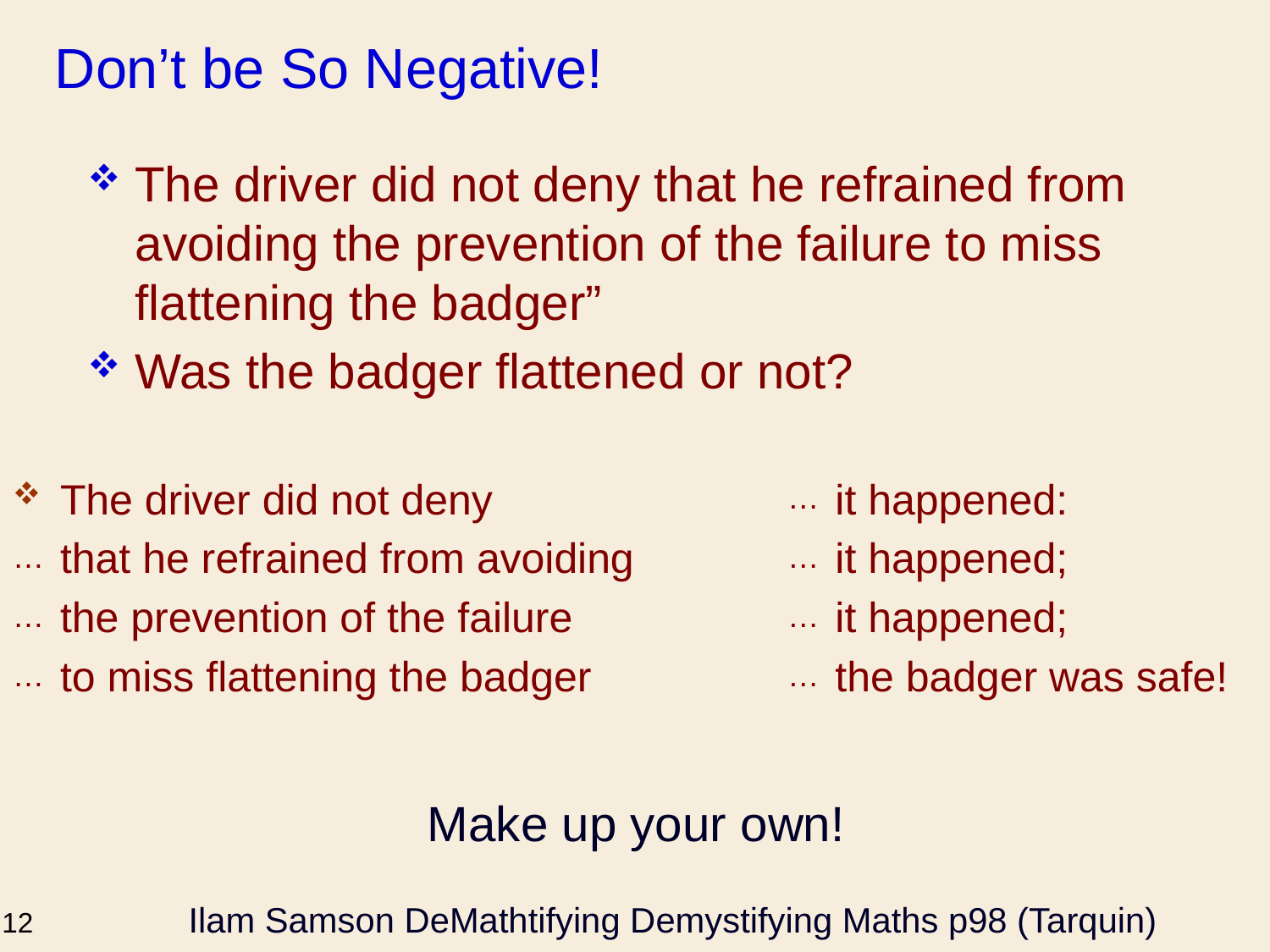

# Don’t be So Negative!
The driver did not deny that he refrained from avoiding the prevention of the failure to miss flattening the badger”
Was the badger flattened or not?
The driver did not deny
that he refrained from avoiding
the prevention of the failure
to miss flattening the badger
it happened:
it happened;
it happened;
the badger was safe!
Make up your own!
Ilam Samson DeMathtifying Demystifying Maths p98 (Tarquin)